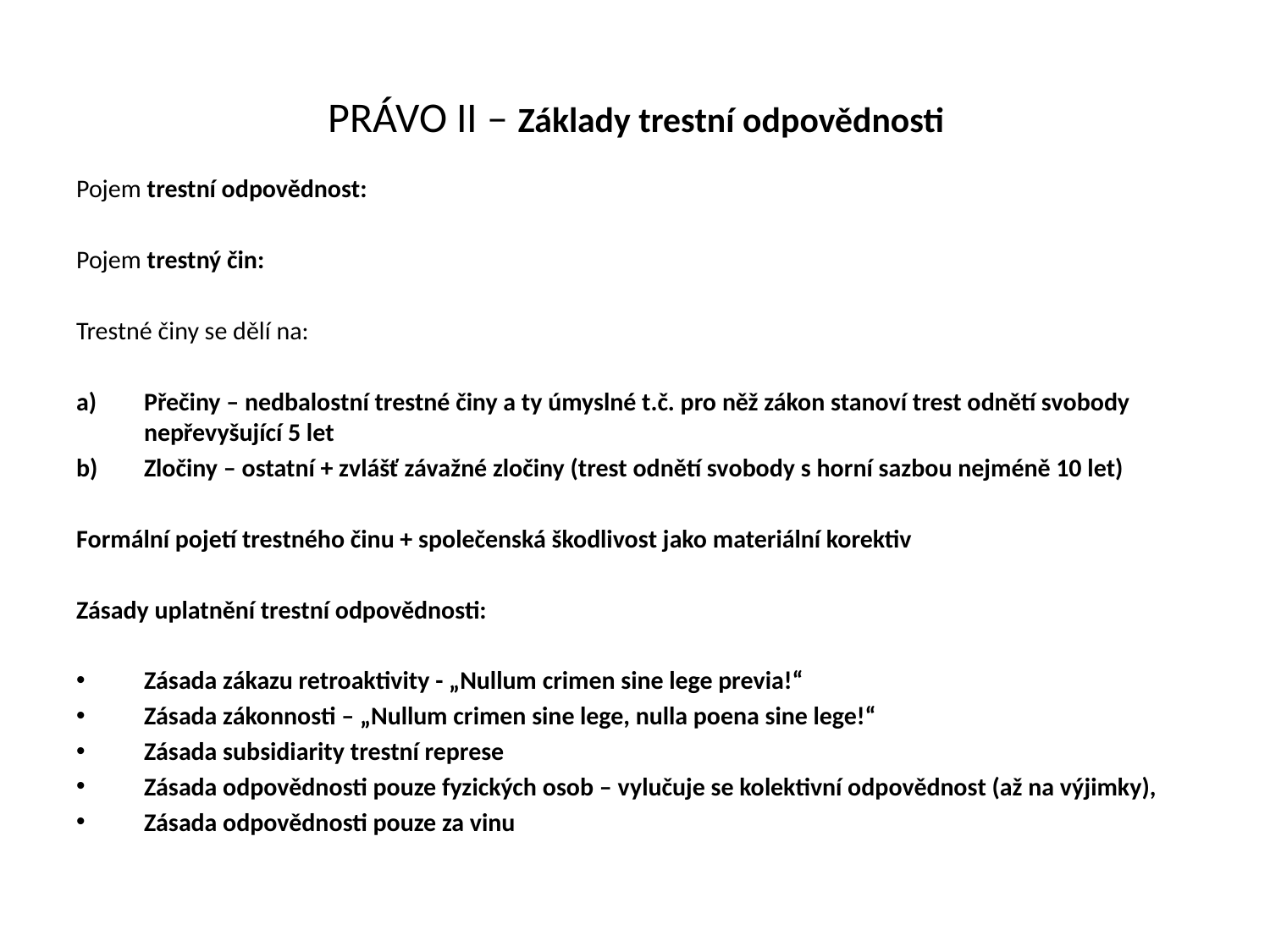

# PRÁVO II – Základy trestní odpovědnosti
Pojem trestní odpovědnost:

Pojem trestný čin:

Trestné činy se dělí na:

Přečiny – nedbalostní trestné činy a ty úmyslné t.č. pro něž zákon stanoví trest odnětí svobody nepřevyšující 5 let
Zločiny – ostatní + zvlášť závažné zločiny (trest odnětí svobody s horní sazbou nejméně 10 let)

Formální pojetí trestného činu + společenská škodlivost jako materiální korektiv

Zásady uplatnění trestní odpovědnosti:

Zásada zákazu retroaktivity - „Nullum crimen sine lege previa!“
Zásada zákonnosti – „Nullum crimen sine lege, nulla poena sine lege!“
Zásada subsidiarity trestní represe
Zásada odpovědnosti pouze fyzických osob – vylučuje se kolektivní odpovědnost (až na výjimky),
Zásada odpovědnosti pouze za vinu